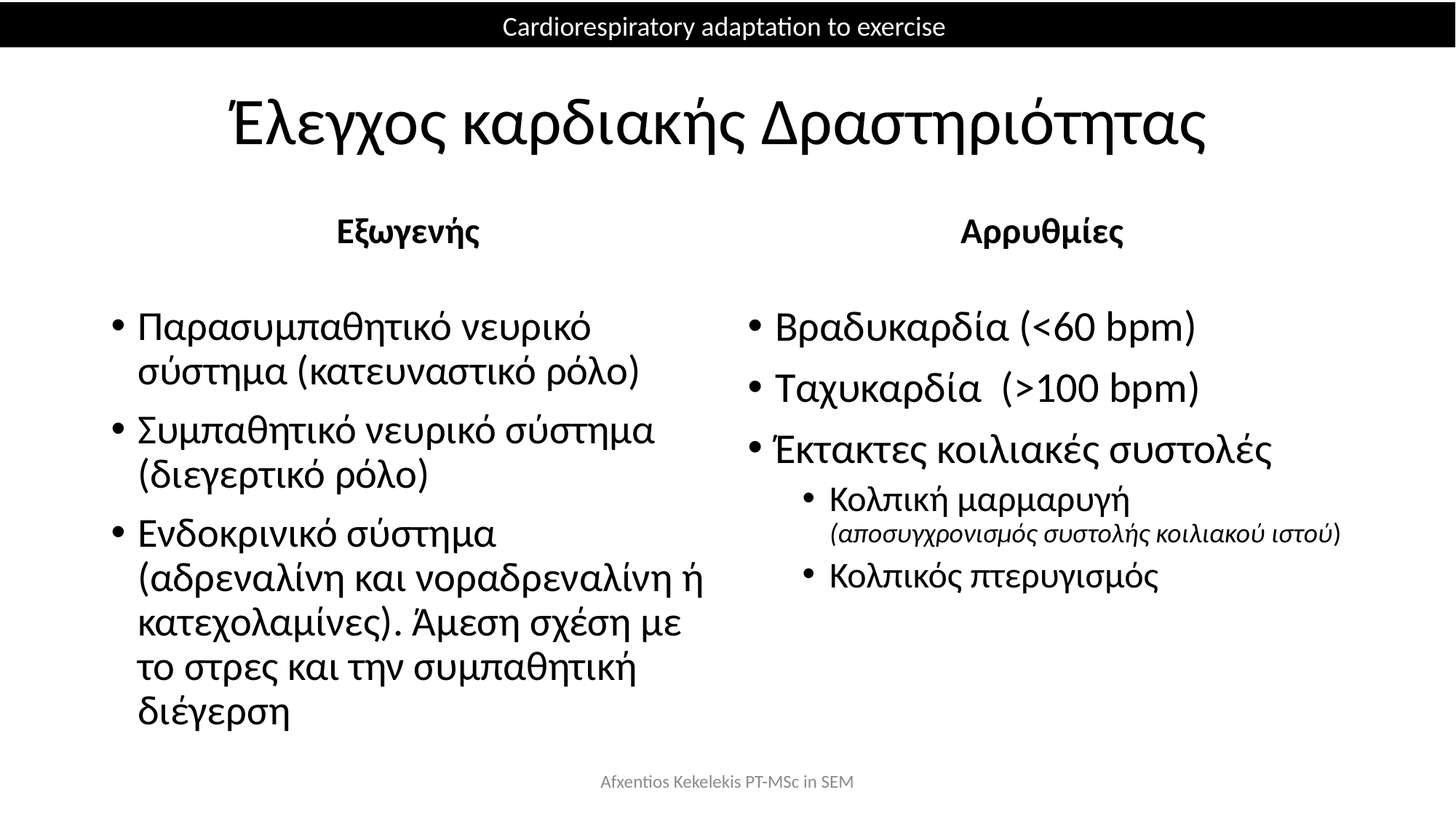

Cardiorespiratory adaptation to exercise
# Έλεγχος καρδιακής Δραστηριότητας
Εξωγενής
Αρρυθμίες
Παρασυμπαθητικό νευρικό σύστημα (κατευναστικό ρόλο)
Συμπαθητικό νευρικό σύστημα (διεγερτικό ρόλο)
Ενδοκρινικό σύστημα (αδρεναλίνη και νοραδρεναλίνη ή κατεχολαμίνες). Άμεση σχέση με το στρες και την συμπαθητική διέγερση

Βραδυκαρδία (<60 bpm)
Ταχυκαρδία  (>100 bpm)
Έκτακτες κοιλιακές συστολές
Κολπική μαρμαρυγή (αποσυγχρονισμός συστολής κοιλιακού ιστού)
Κολπικός πτερυγισμός

Afxentios Kekelekis PT-MSc in SEM